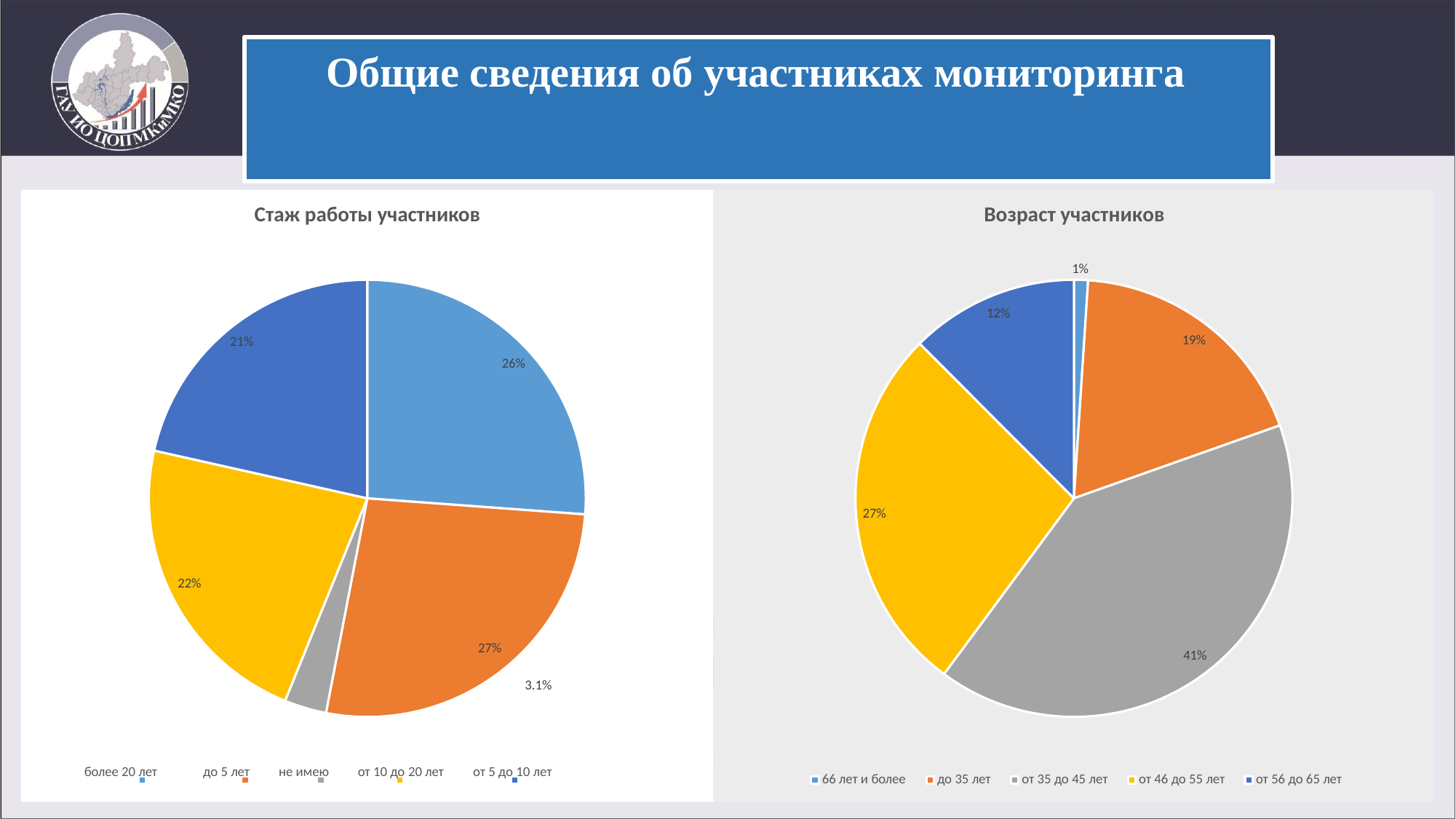

# Общие сведения об участниках мониторинга

Стаж работы участников

21%
26%

22%

27%

3.1%

более 20 лет	до 5 лет	не имею	от 10 до 20 лет	от 5 до 10 лет

Возраст участников
1%
12%
19%
27%
41%
66 лет и более
до 35 лет
от 35 до 45 лет
от 46 до 55 лет
от 56 до 65 лет